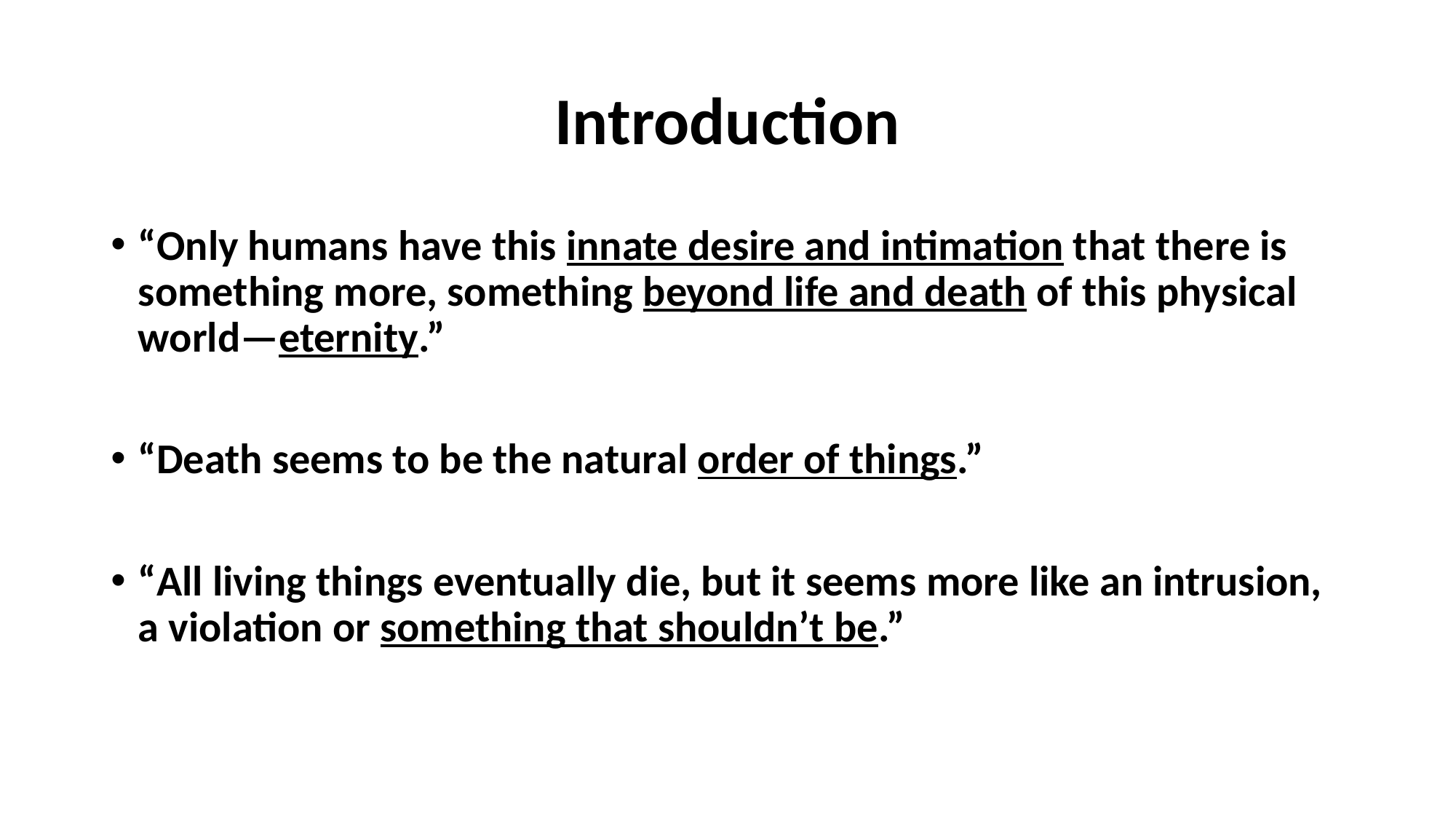

# Introduction
“Only humans have this innate desire and intimation that there is something more, something beyond life and death of this physical world—eternity.”

“Death seems to be the natural order of things.”

“All living things eventually die, but it seems more like an intrusion, a violation or something that shouldn’t be.”